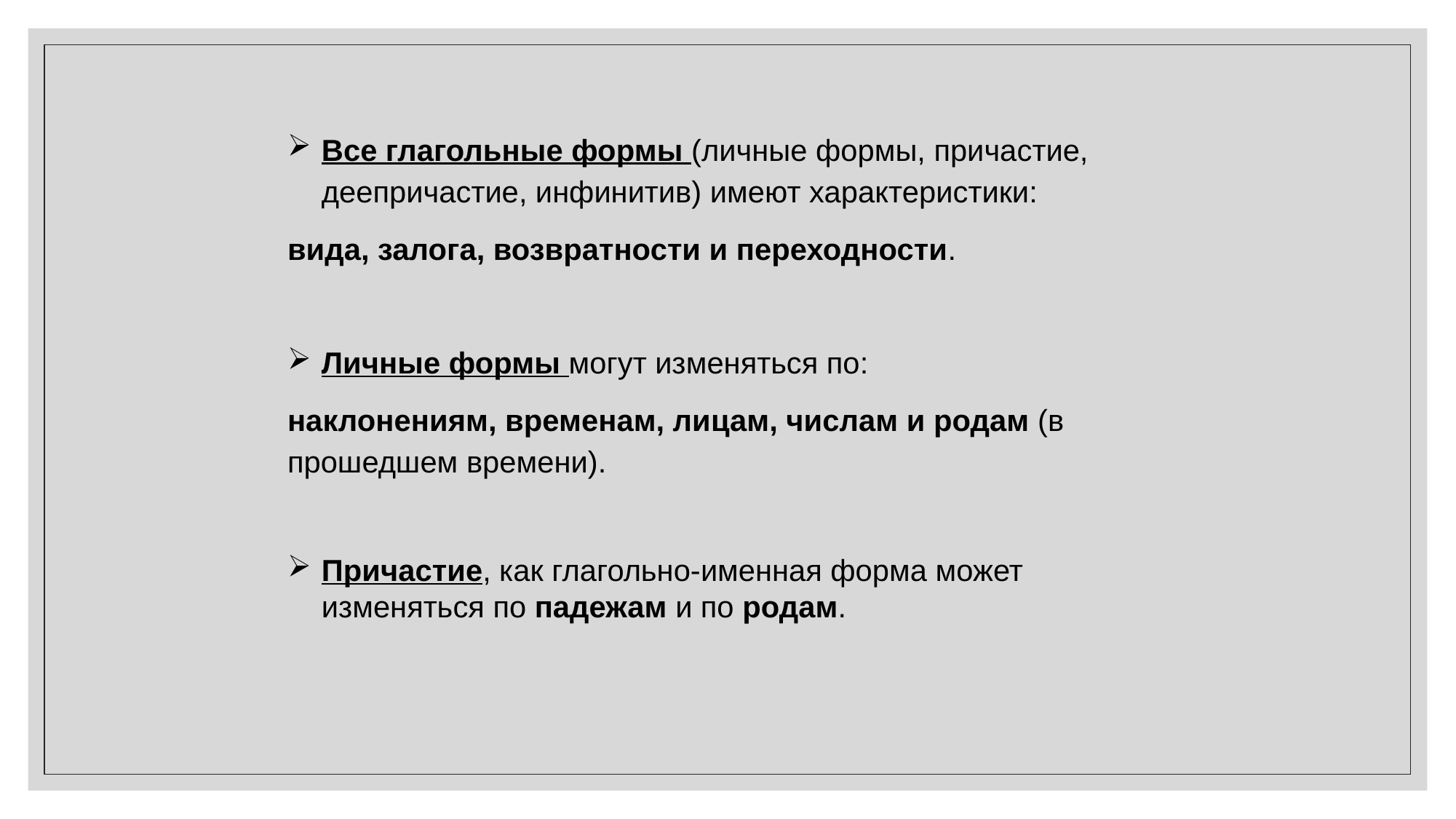

Все глагольные формы (личные формы, причастие, деепричастие, инфинитив) имеют характеристики:
вида, залога, возвратности и переходности.

Личные формы могут изменяться по:
наклонениям, временам, лицам, числам и родам (в прошедшем времени).

Причастие, как глагольно-именная форма может изменяться по падежам и по родам.